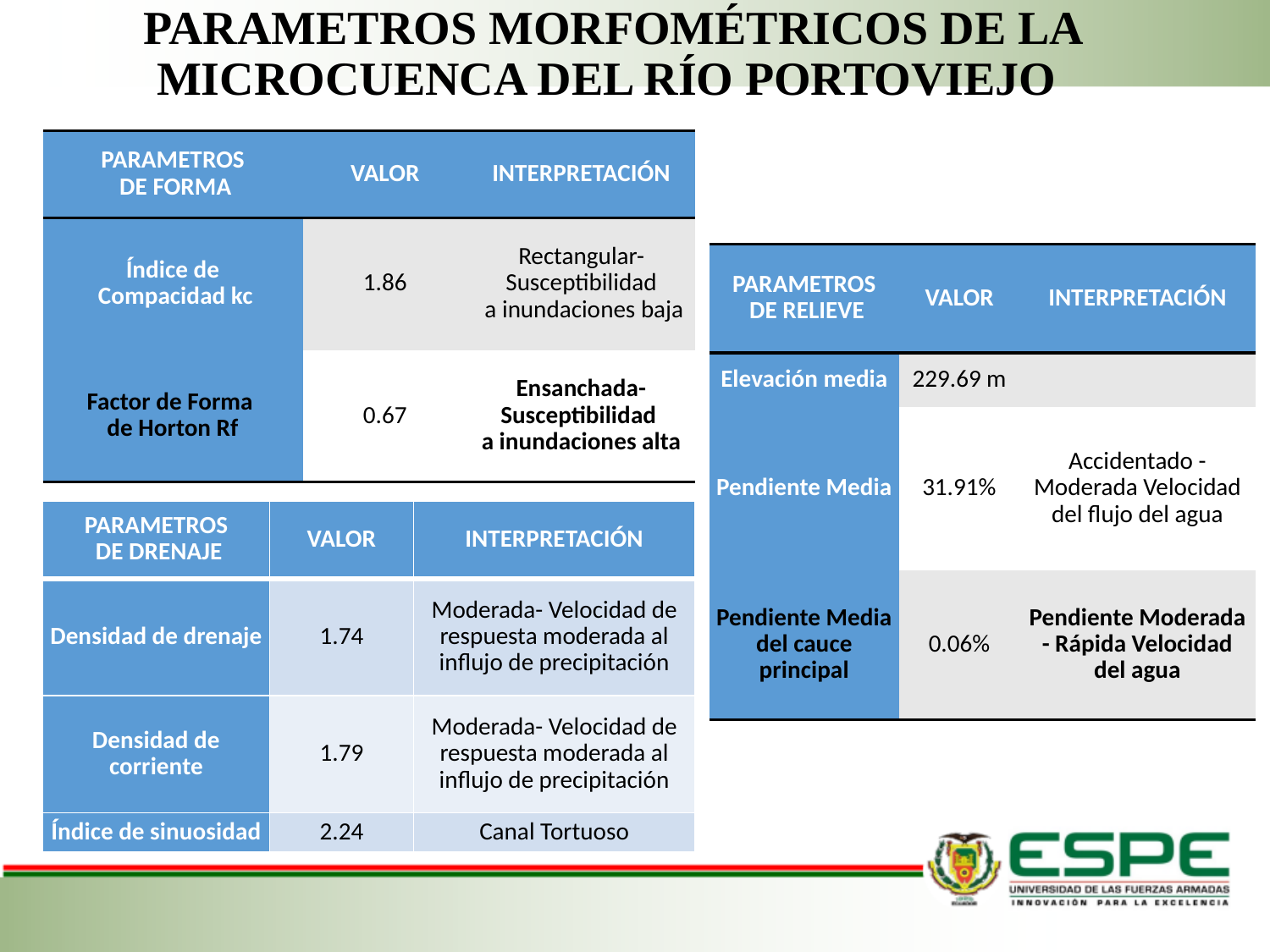

PARAMETROS MORFOMÉTRICOS DE LA MICROCUENCA DEL RÍO PORTOVIEJO

| PARAMETROS DE FORMA | VALOR | INTERPRETACIÓN |
| --- | --- | --- |
| Índice de Compacidad kc | 1.86 | Rectangular-Susceptibilidad a inundaciones baja |
| Factor de Forma de Horton Rf | 0.67 | Ensanchada-Susceptibilidad a inundaciones alta |
| PARAMETROS DE RELIEVE | VALOR | INTERPRETACIÓN |
| --- | --- | --- |
| Elevación media | 229.69 m |  |
| Pendiente Media | 31.91% | Accidentado - Moderada Velocidad del flujo del agua |
| Pendiente Media del cauce principal | 0.06% | Pendiente Moderada - Rápida Velocidad del agua |
| PARAMETROS DE DRENAJE | VALOR | INTERPRETACIÓN |
| --- | --- | --- |
| Densidad de drenaje | 1.74 | Moderada- Velocidad de respuesta moderada al influjo de precipitación |
| Densidad de corriente | 1.79 | Moderada- Velocidad de respuesta moderada al influjo de precipitación |
| Índice de sinuosidad | 2.24 | Canal Tortuoso |